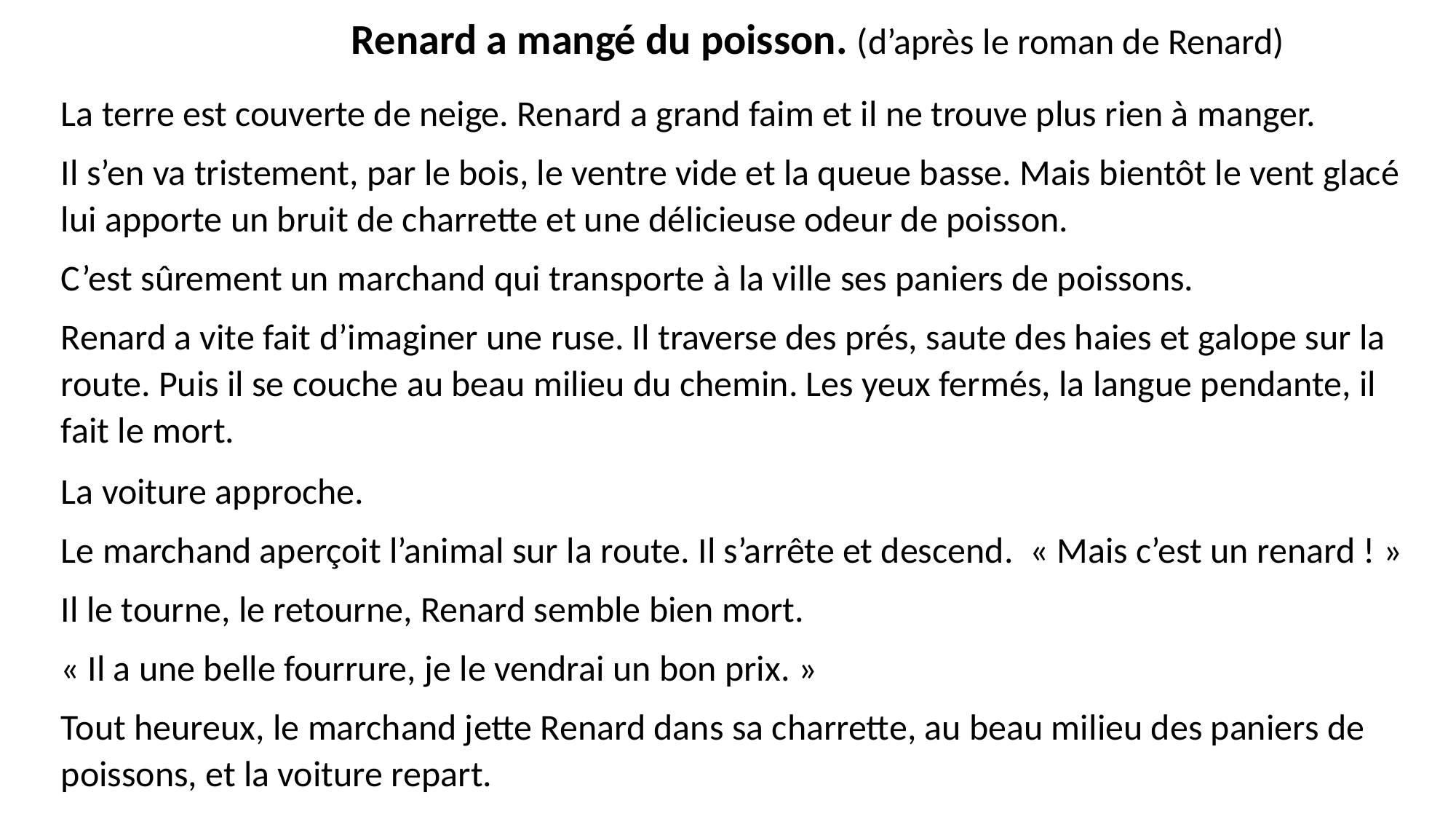

Renard a mangé du poisson. (d’après le roman de Renard)
La terre est couverte de neige. Renard a grand faim et il ne trouve plus rien à manger.
Il s’en va tristement, par le bois, le ventre vide et la queue basse. Mais bientôt le vent glacé lui apporte un bruit de charrette et une délicieuse odeur de poisson.
C’est sûrement un marchand qui transporte à la ville ses paniers de poissons.
Renard a vite fait d’imaginer une ruse. Il traverse des prés, saute des haies et galope sur la route. Puis il se couche au beau milieu du chemin. Les yeux fermés, la langue pendante, il fait le mort.
La voiture approche.
Le marchand aperçoit l’animal sur la route. Il s’arrête et descend.  « Mais c’est un renard ! »
Il le tourne, le retourne, Renard semble bien mort.
« Il a une belle fourrure, je le vendrai un bon prix. »
Tout heureux, le marchand jette Renard dans sa charrette, au beau milieu des paniers de poissons, et la voiture repart.